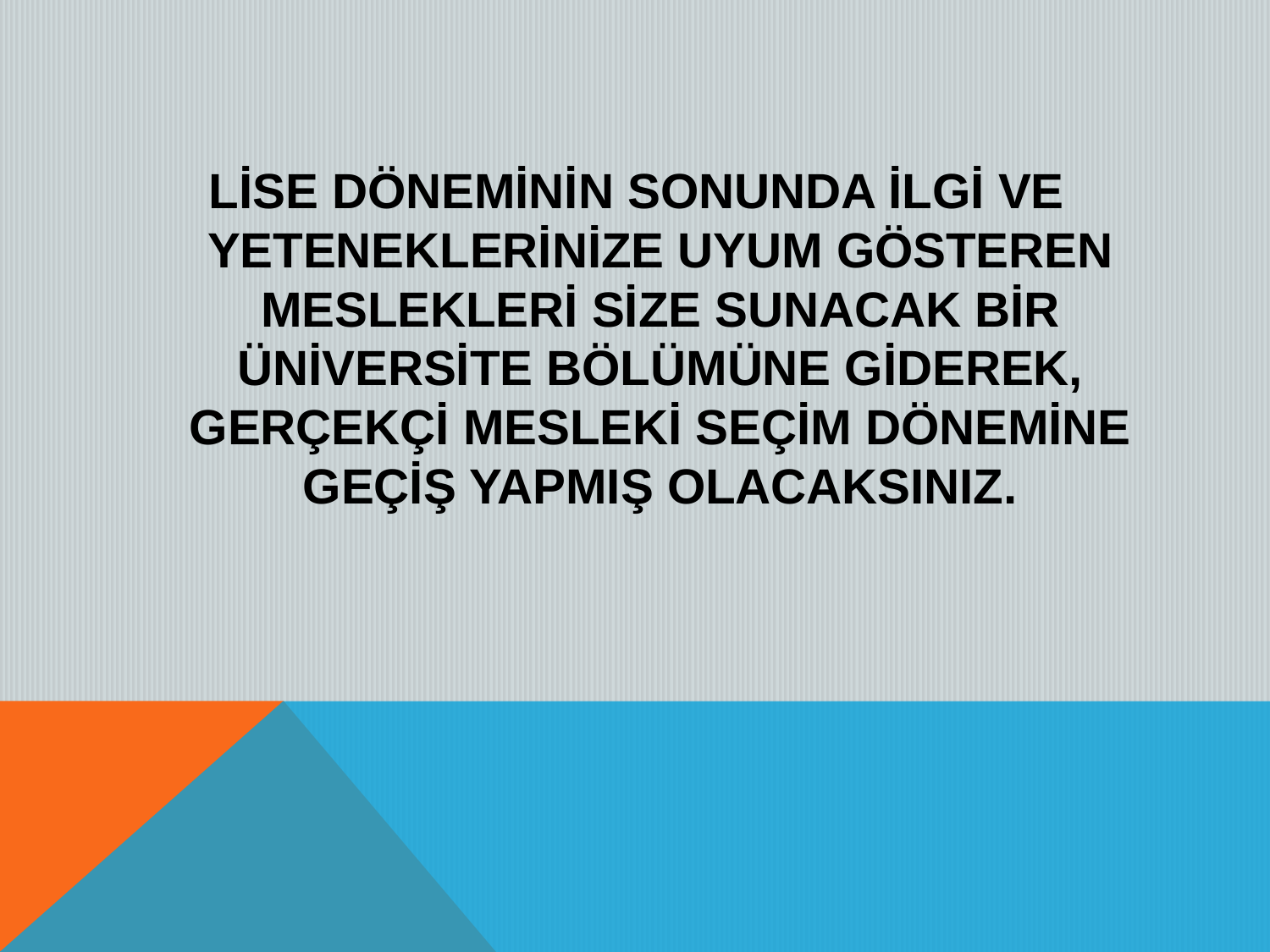

LİSE DÖNEMİNİN SONUNDA İLGİ VE YETENEKLERİNİZE UYUM GÖSTEREN MESLEKLERİ SİZE SUNACAK BİR ÜNİVERSİTE BÖLÜMÜNE GİDEREK, GERÇEKÇİ MESLEKİ SEÇİM DÖNEMİNE GEÇİŞ YAPMIŞ OLACAKSINIZ.